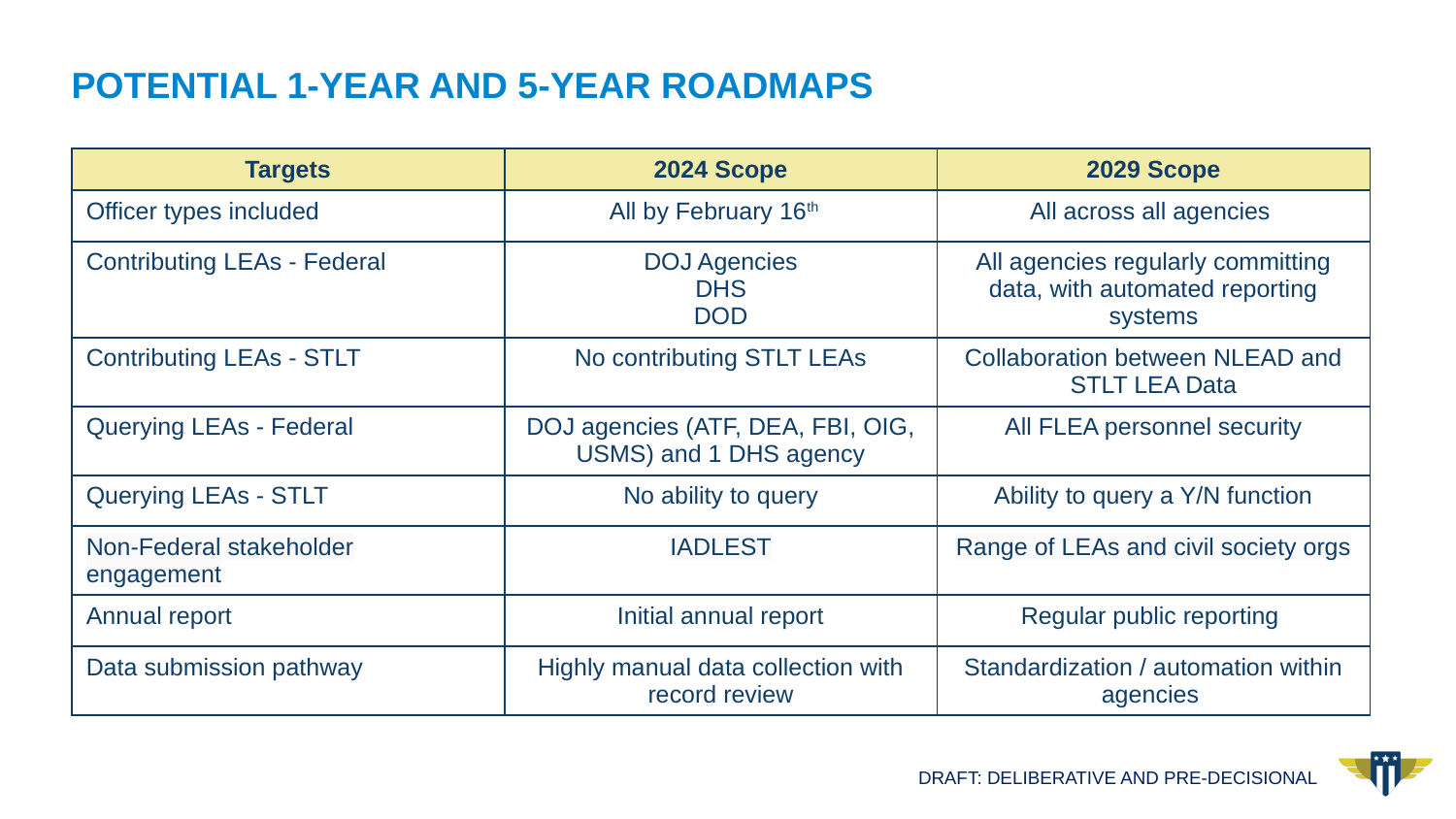

POTENTIAL 1-YEAR and 5-YEAR Roadmaps
| Targets | 2024 Scope | 2029 Scope |
| --- | --- | --- |
| Officer types included | All by February 16th | All across all agencies |
| Contributing LEAs - Federal | DOJ Agencies DHS DOD | All agencies regularly committing data, with automated reporting systems |
| Contributing LEAs - STLT | No contributing STLT LEAs | Collaboration between NLEAD and STLT LEA Data |
| Querying LEAs - Federal | DOJ agencies (ATF, DEA, FBI, OIG, USMS) and 1 DHS agency | All FLEA personnel security |
| Querying LEAs - STLT | No ability to query | Ability to query a Y/N function |
| Non-Federal stakeholder engagement | IADLEST | Range of LEAs and civil society orgs |
| Annual report | Initial annual report | Regular public reporting |
| Data submission pathway | Highly manual data collection with record review | Standardization / automation within agencies |
DRAFT: DELIBERATIVE AND PRE-DECISIONAL